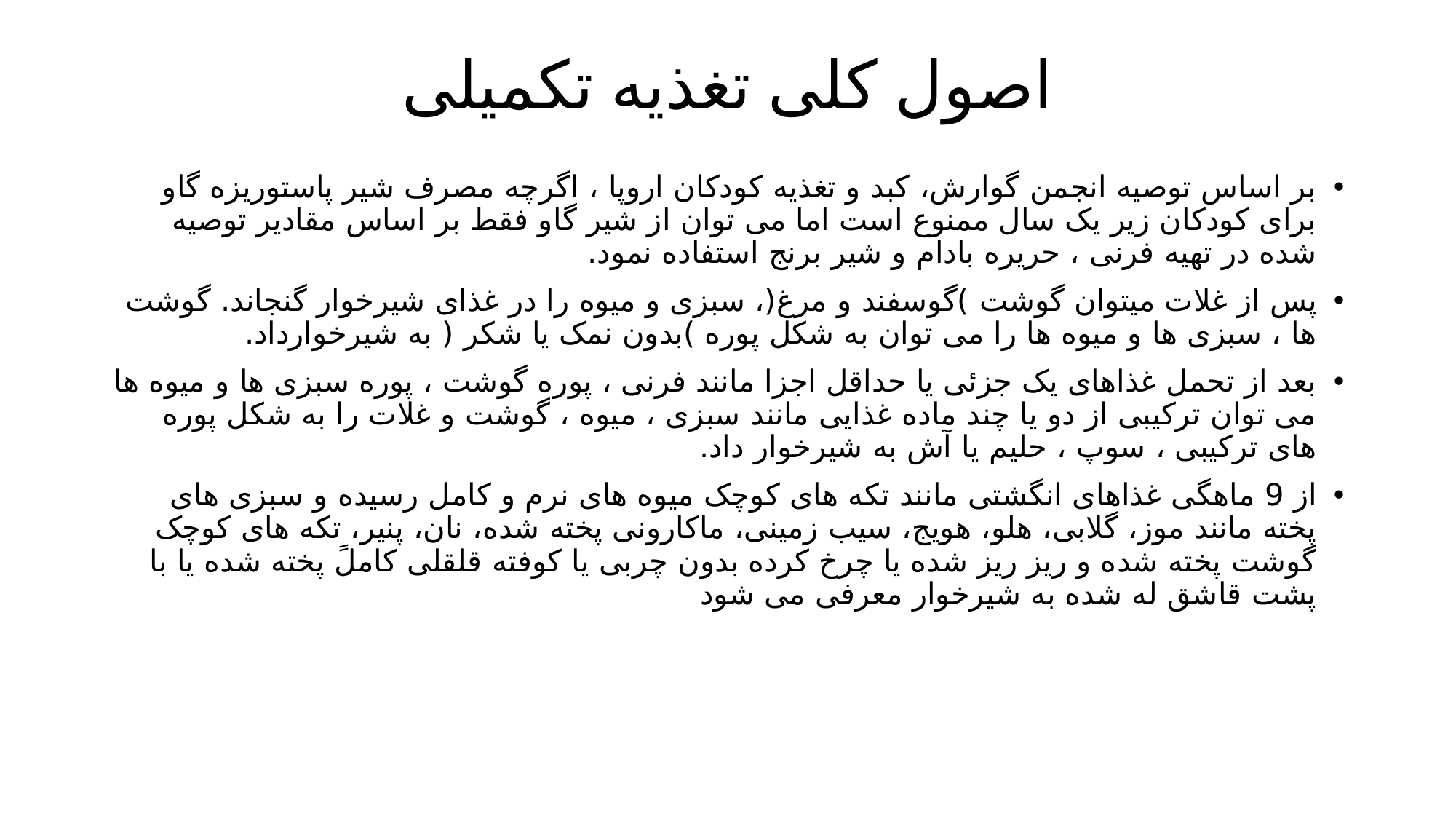

# اصول کلی تغذیه تکمیلی
بر اساس توصیه انجمن گوارش، كبد و تغذیه كودكان اروپا ، اگرچه مصرف شیر پاستوریزه گاو برای كودكان زیر یک سال ممنوع است اما می توان از شیر گاو فقط بر اساس مقادیر توصیه شده در تهیه فرنی ، حریره بادام و شیر برنج استفاده نمود.
پس از غلات میتوان گوشت )گوسفند و مرغ(، سبزی و میوه را در غذای شیرخوار گنجاند. گوشت ها ، سبزی ها و میوه ها را می توان به شکل پوره )بدون نمک یا شکر ( به شیرخوارداد.
بعد از تحمل غذاهای یک جزئی یا حداقل اجزا مانند فرنی ، پوره گوشت ، پوره سبزی ها و میوه ها می توان تركیبی از دو یا چند ماده غذایی مانند سبزی ، میوه ، گوشت و غلات را به شکل پوره های تركیبی ، سوپ ، حلیم یا آش به شیرخوار داد.
از 9 ماهگی غذاهای انگشتی مانند تکه های كوچک میوه های نرم و كامل رسیده و سبزی های پخته مانند موز، گلابی، هلو، هویج، سیب زمینی، ماكارونی پخته شده، نان، پنیر، تکه های كوچک گوشت پخته شده و ریز ریز شده یا چرخ كرده بدون چربی یا كوفته قلقلی كاملً پخته شده یا با پشت قاشق له شده به شیرخوار معرفی می شود